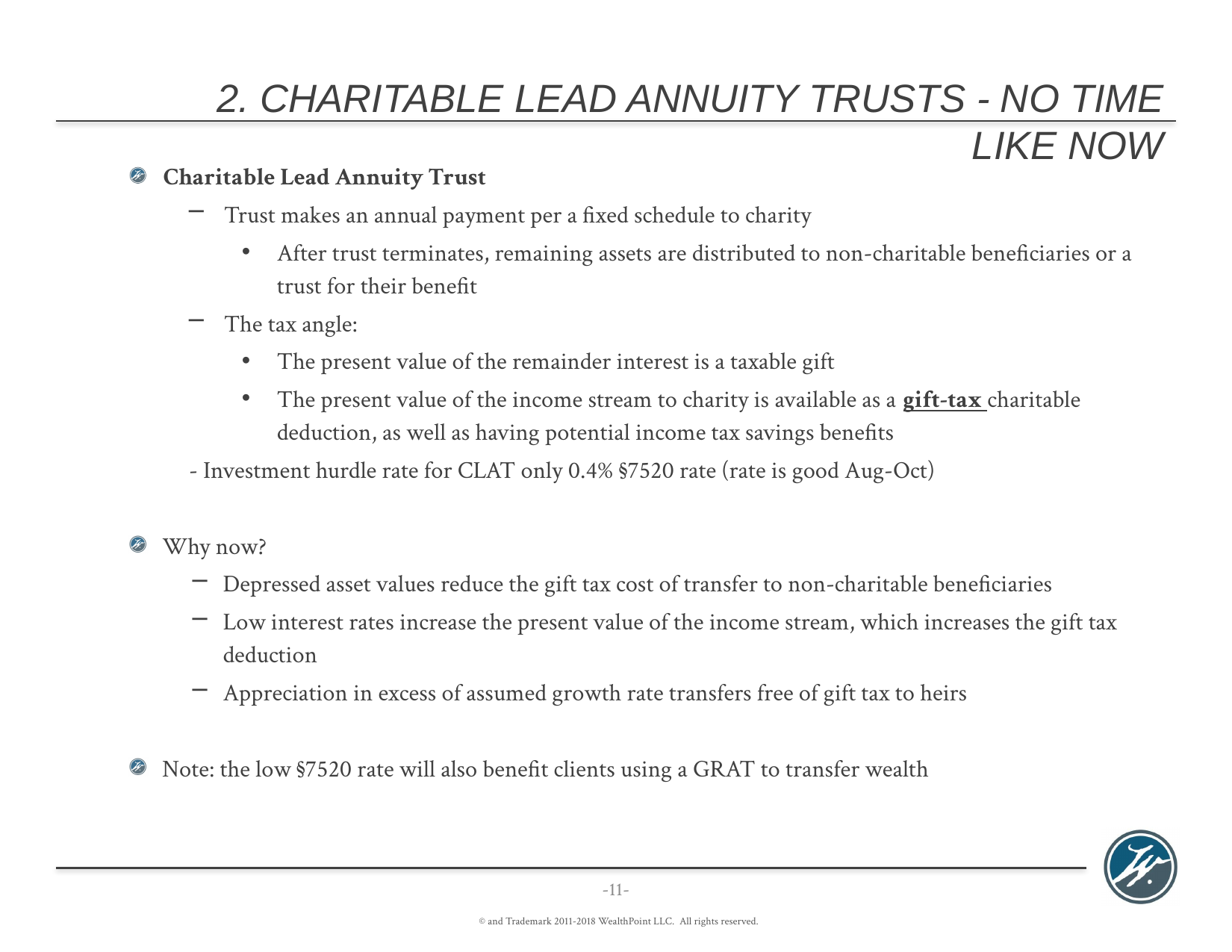

# 2. Charitable Lead Annuity Trusts - No time like Now

Charitable Lead Annuity Trust
Trust makes an annual payment per a fixed schedule to charity
After trust terminates, remaining assets are distributed to non-charitable beneficiaries or a trust for their benefit
The tax angle:
The present value of the remainder interest is a taxable gift
The present value of the income stream to charity is available as a gift-tax charitable deduction, as well as having potential income tax savings benefits
- Investment hurdle rate for CLAT only 0.4% §7520 rate (rate is good Aug-Oct)

Why now?
Depressed asset values reduce the gift tax cost of transfer to non-charitable beneficiaries
Low interest rates increase the present value of the income stream, which increases the gift tax deduction
Appreciation in excess of assumed growth rate transfers free of gift tax to heirs

Note: the low §7520 rate will also benefit clients using a GRAT to transfer wealth

-11-